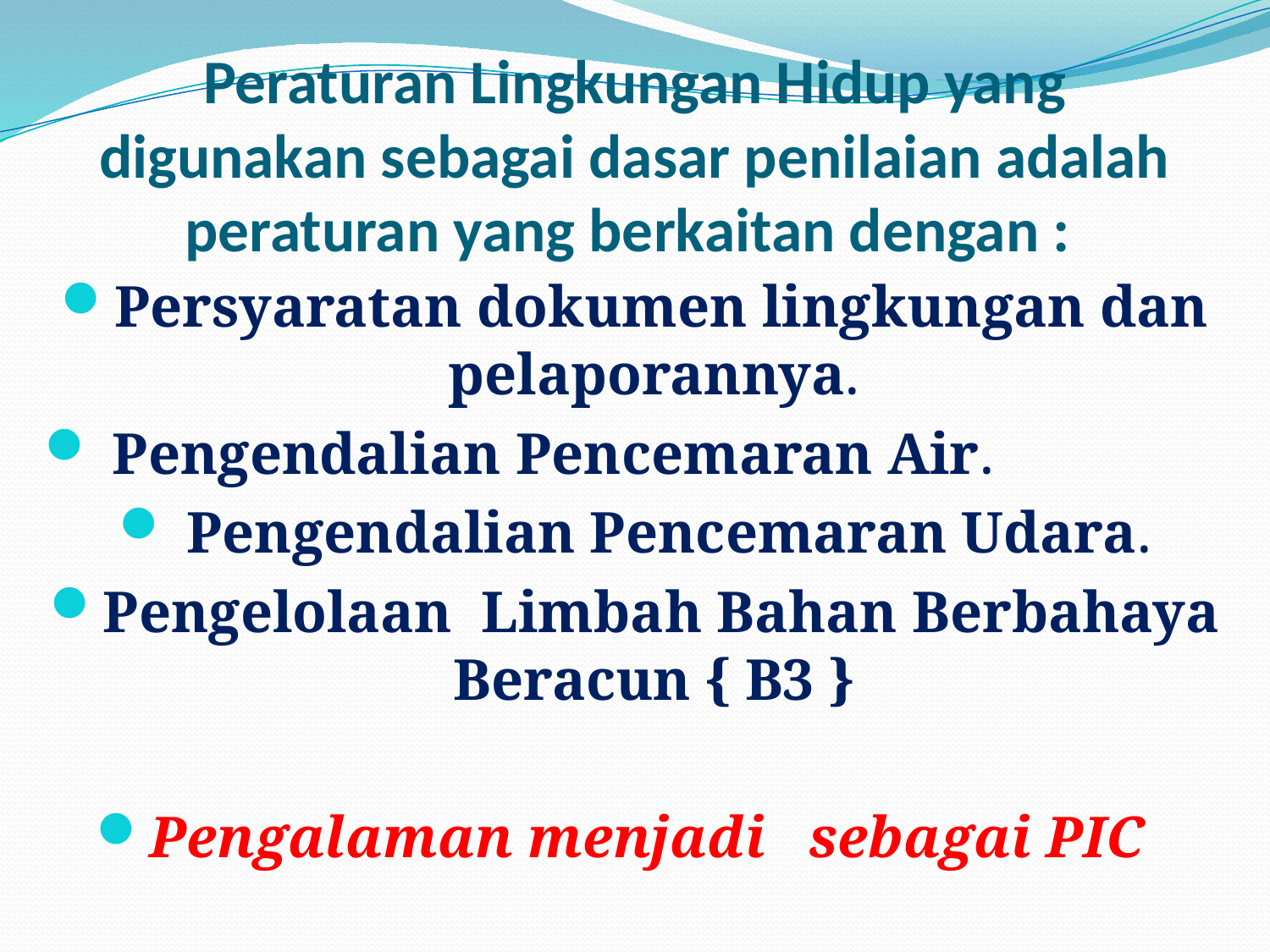

# Peraturan Lingkungan Hidup yang digunakan sebagai dasar penilaian adalah peraturan yang berkaitan dengan :
Persyaratan dokumen lingkungan dan pelaporannya.
 Pengendalian Pencemaran Air.
 Pengendalian Pencemaran Udara.
Pengelolaan  Limbah Bahan Berbahaya Beracun { B3 }

Pengalaman menjadi   sebagai PIC